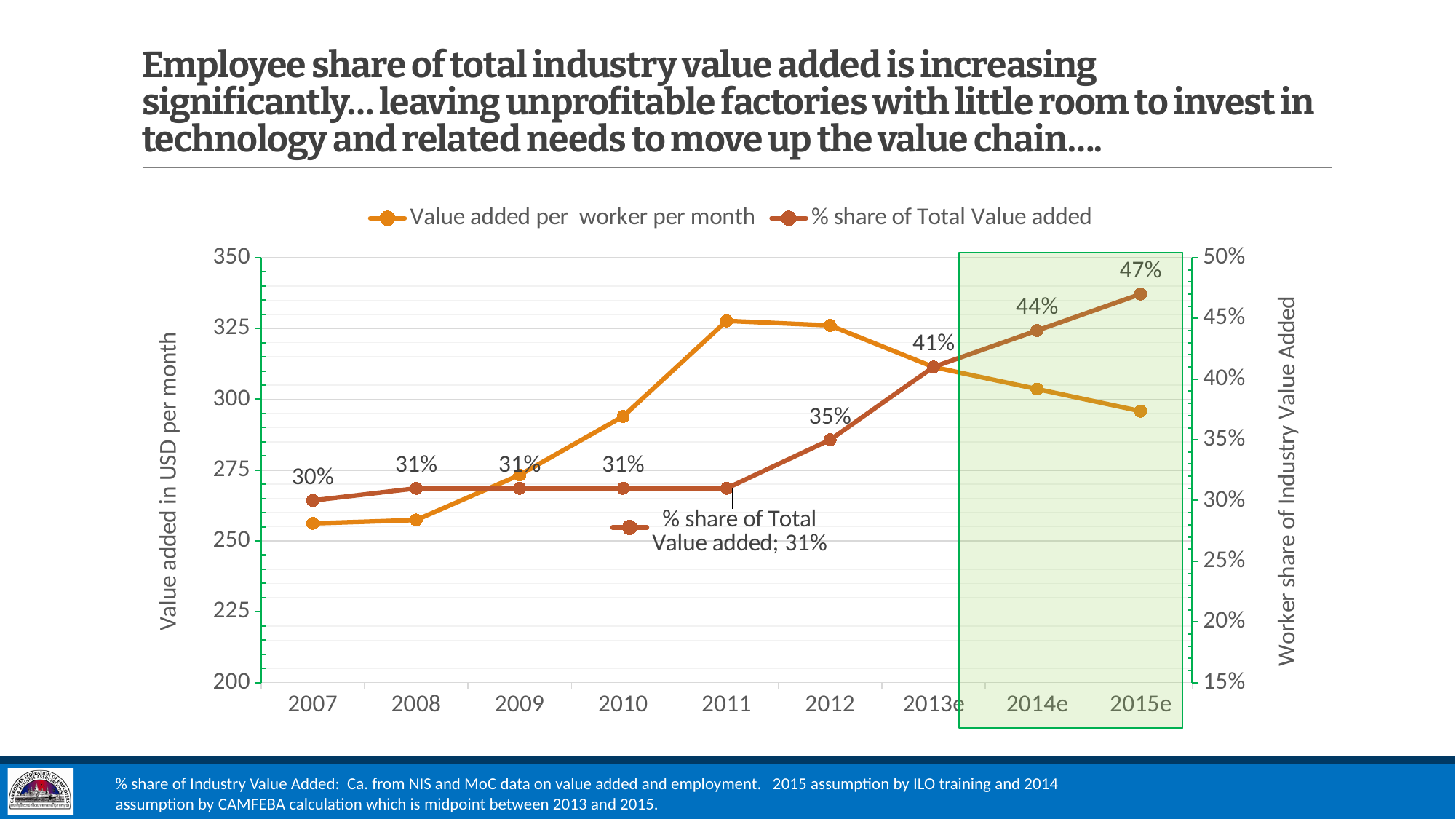

# Employee share of total industry value added is increasing significantly… leaving unprofitable factories with little room to invest in technology and related needs to move up the value chain….

### Chart

| Category | Value added per  worker per month | % share of Total Value added |
|---|---|---|
| 2007 | 256.2 | 0.3 |
| 2008 | 257.4 | 0.31 |
| 2009 | 273.3 | 0.31 |
| 2010 | 294.0 | 0.31 |
| 2011 | 327.7 | 0.31 |
| 2012 | 326.1 | 0.35 |
| 2013e | 311.4 | 0.41 |
| 2014e | 303.62111724014403 | 0.43999999999999995 |
| 2015e | 295.84223448028814 | 0.47 |
% share of Industry Value Added:  Ca. from NIS and MoC data on value added and employment.   2015 assumption by ILO training and 2014 assumption by CAMFEBA calculation which is midpoint between 2013 and 2015.